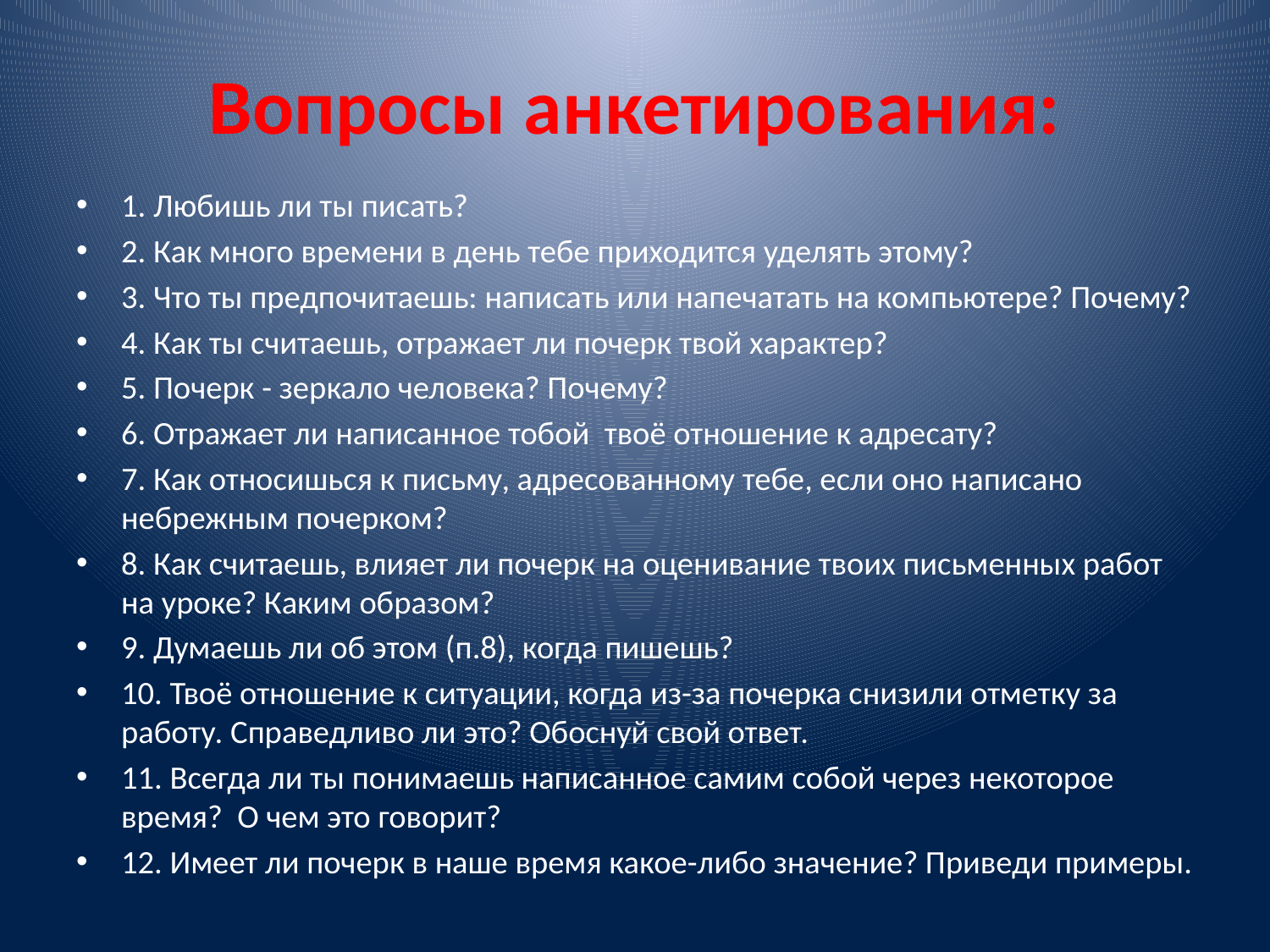

# Вопросы анкетирования:
1. Любишь ли ты писать?
2. Как много времени в день тебе приходится уделять этому?
3. Что ты предпочитаешь: написать или напечатать на компьютере? Почему?
4. Как ты считаешь, отражает ли почерк твой характер?
5. Почерк - зеркало человека? Почему?
6. Отражает ли написанное тобой  твоё отношение к адресату?
7. Как относишься к письму, адресованному тебе, если оно написано небрежным почерком?
8. Как считаешь, влияет ли почерк на оценивание твоих письменных работ на уроке? Каким образом?
9. Думаешь ли об этом (п.8), когда пишешь?
10. Твоё отношение к ситуации, когда из-за почерка снизили отметку за работу. Справедливо ли это? Обоснуй свой ответ.
11. Всегда ли ты понимаешь написанное самим собой через некоторое время?  О чем это говорит?
12. Имеет ли почерк в наше время какое-либо значение? Приведи примеры.